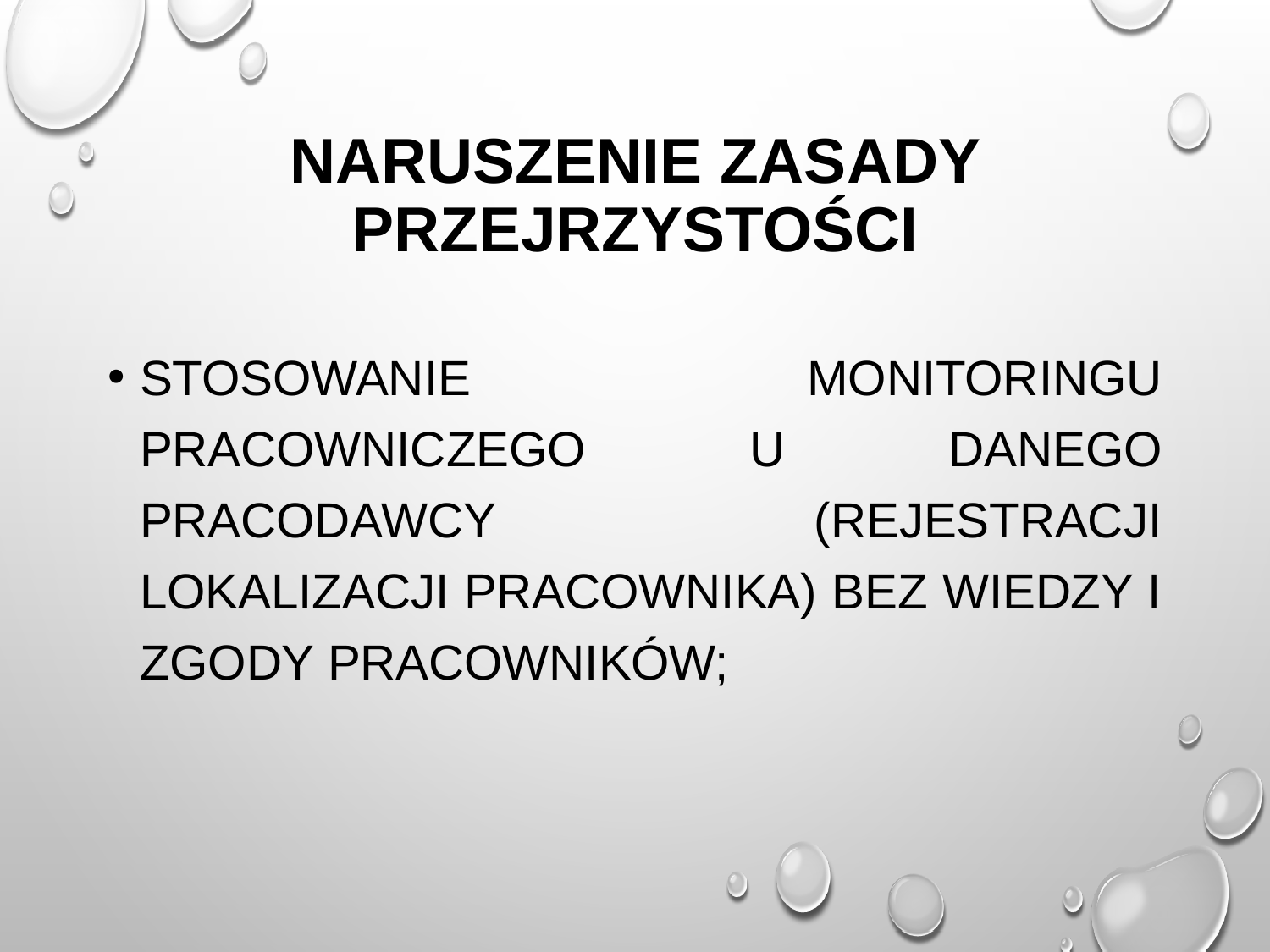

# Naruszenie zasady przejrzystości
stosowanie monitoringu pracowniczego u danego pracodawcy (rejestracji lokalizacji pracownika) bez wiedzy i zgody pracowników;